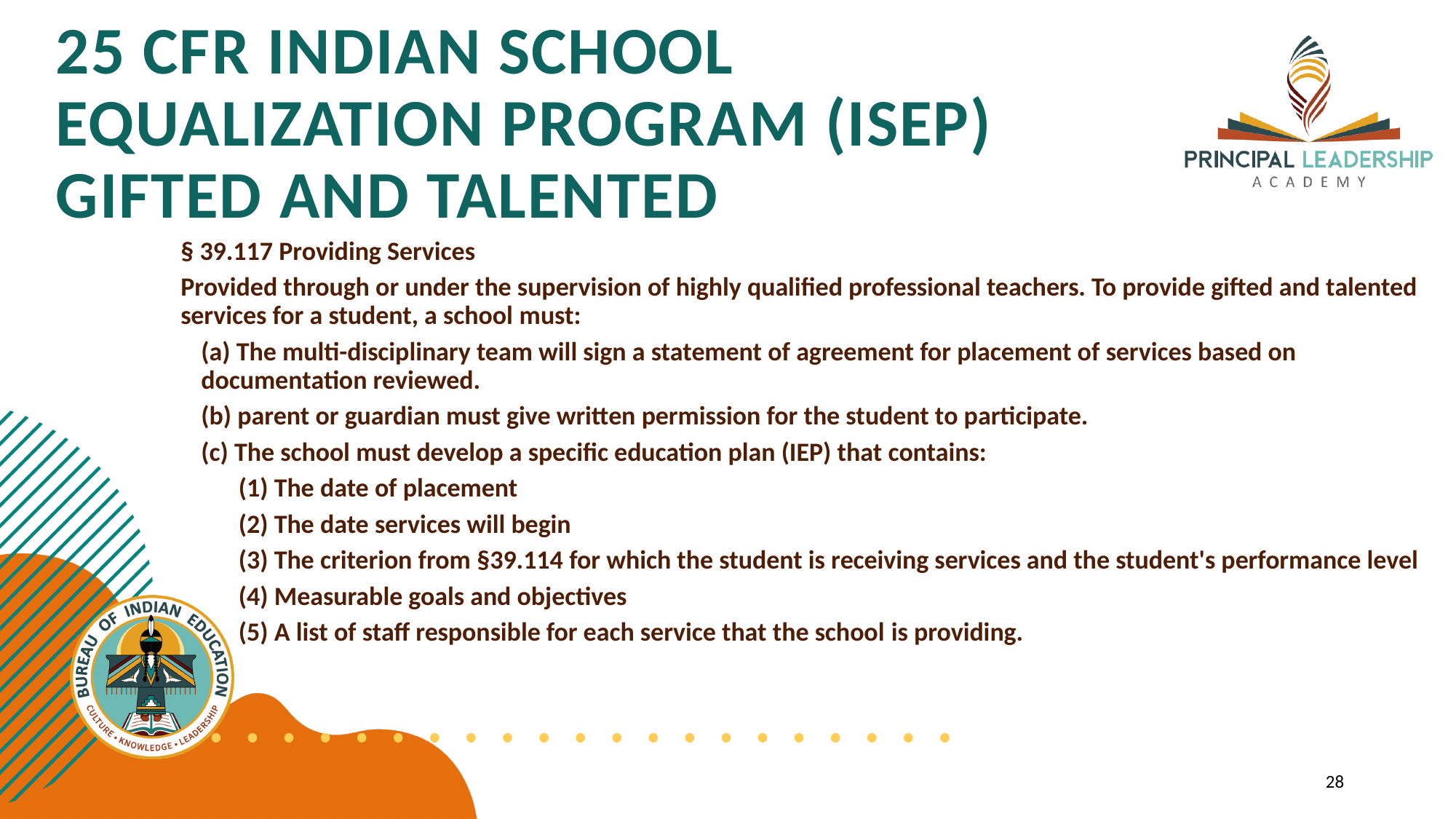

# 25 CFR INDIAN SCHOOL EQUALIZATION PROGRAM (ISEP) GIFTED AND TALENTED
§ 39.117 Providing Services
Provided through or under the supervision of highly qualified professional teachers. To provide gifted and talented services for a student, a school must:
(a) The multi-disciplinary team will sign a statement of agreement for placement of services based on documentation reviewed.
(b) parent or guardian must give written permission for the student to participate.
(c) The school must develop a specific education plan (IEP) that contains:
(1) The date of placement
(2) The date services will begin
(3) The criterion from §39.114 for which the student is receiving services and the student's performance level
(4) Measurable goals and objectives
(5) A list of staff responsible for each service that the school is providing.

28